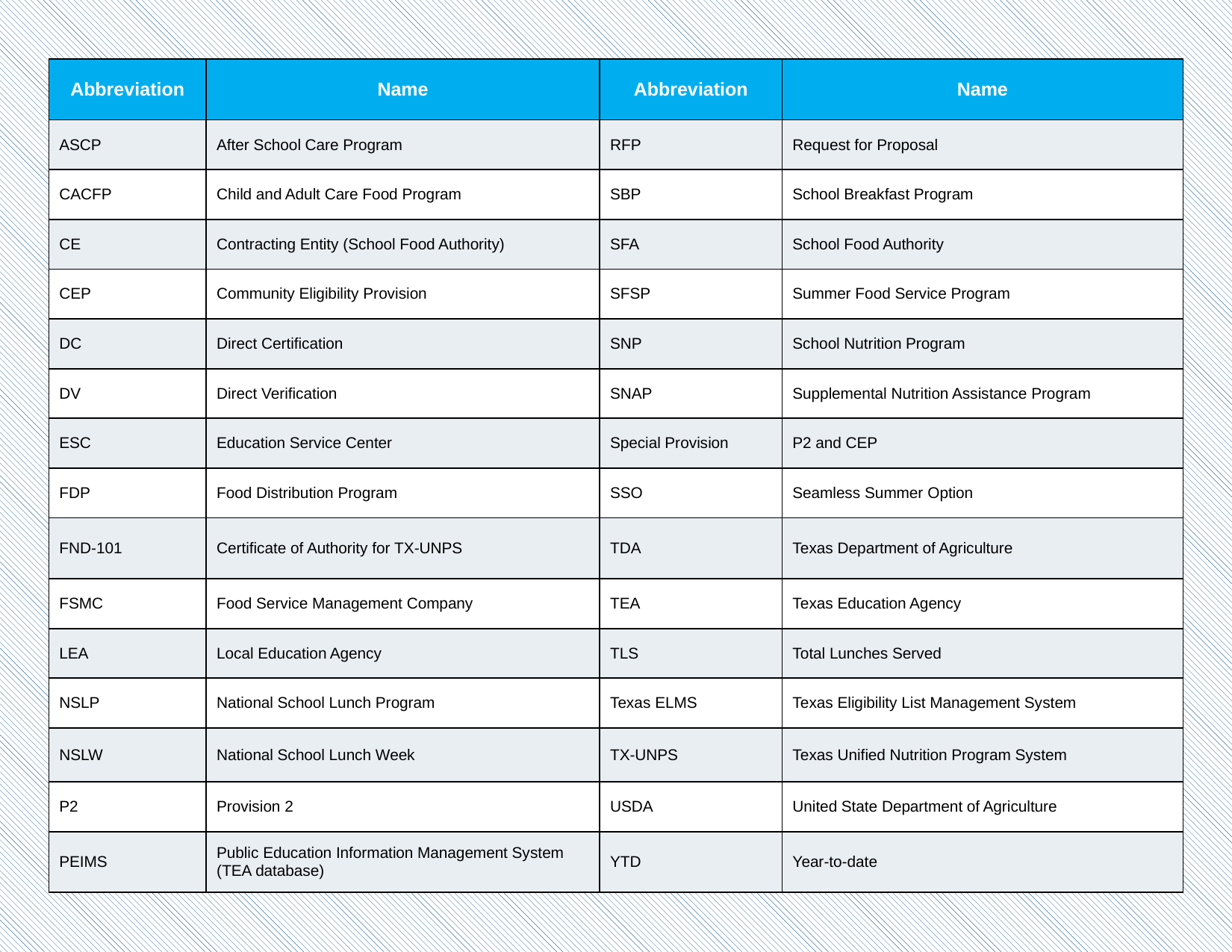

| Abbreviation | Name | Abbreviation | Name |
| --- | --- | --- | --- |
| ASCP | After School Care Program | RFP | Request for Proposal |
| CACFP | Child and Adult Care Food Program | SBP | School Breakfast Program |
| CE | Contracting Entity (School Food Authority) | SFA | School Food Authority |
| CEP | Community Eligibility Provision | SFSP | Summer Food Service Program |
| DC | Direct Certification | SNP | School Nutrition Program |
| DV | Direct Verification | SNAP | Supplemental Nutrition Assistance Program |
| ESC | Education Service Center | Special Provision | P2 and CEP |
| FDP | Food Distribution Program | SSO | Seamless Summer Option |
| FND-101 | Certificate of Authority for TX-UNPS | TDA | Texas Department of Agriculture |
| FSMC | Food Service Management Company | TEA | Texas Education Agency |
| LEA | Local Education Agency | TLS | Total Lunches Served |
| NSLP | National School Lunch Program | Texas ELMS | Texas Eligibility List Management System |
| NSLW | National School Lunch Week | TX-UNPS | Texas Unified Nutrition Program System |
| P2 | Provision 2 | USDA | United State Department of Agriculture |
| PEIMS | Public Education Information Management System (TEA database) | YTD | Year-to-date |